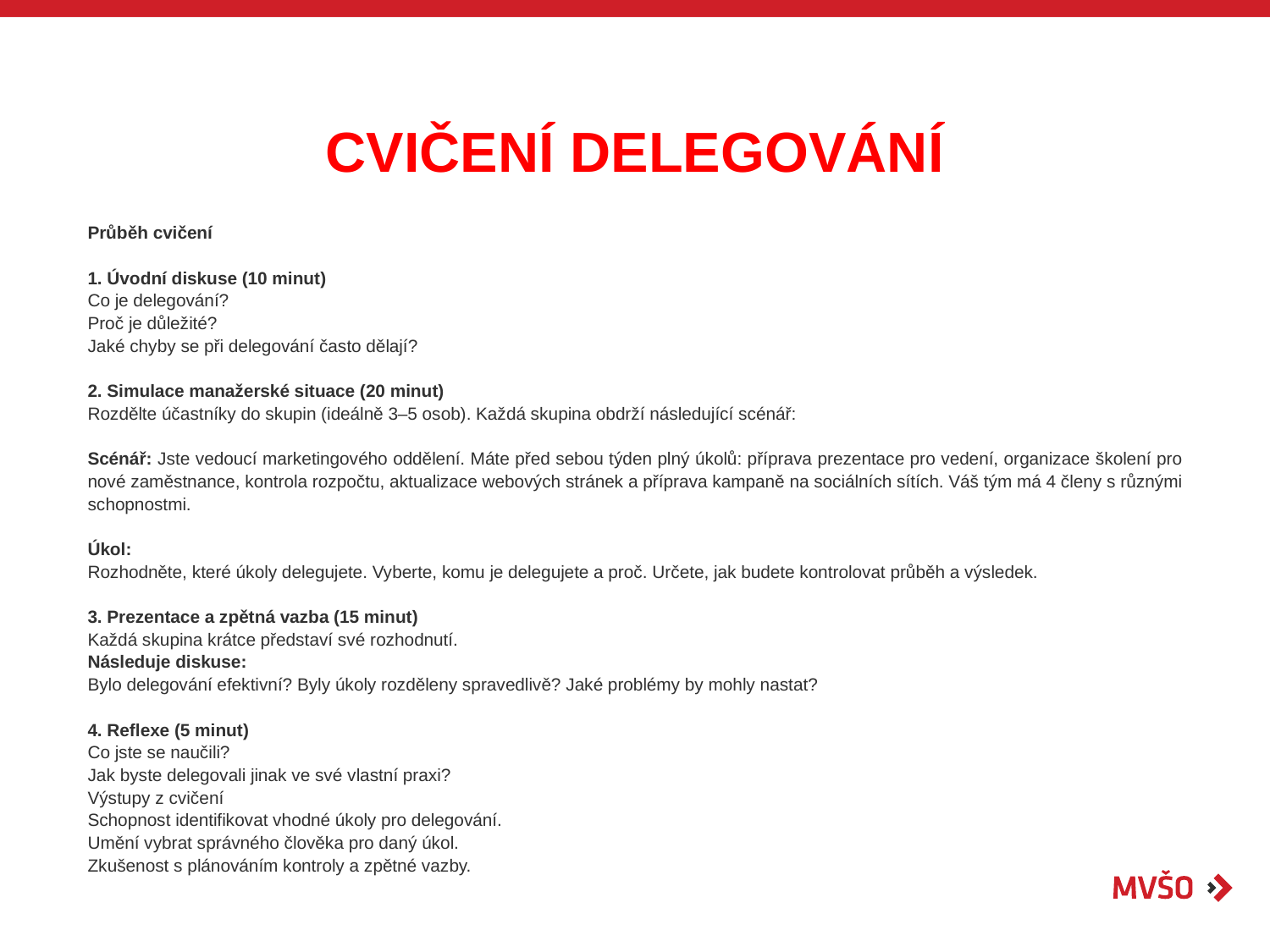

# CVIČENÍ DELEGOVÁNÍ
Průběh cvičení

1. Úvodní diskuse (10 minut)
Co je delegování?
Proč je důležité?
Jaké chyby se při delegování často dělají?

2. Simulace manažerské situace (20 minut)
Rozdělte účastníky do skupin (ideálně 3–5 osob). Každá skupina obdrží následující scénář:

Scénář: Jste vedoucí marketingového oddělení. Máte před sebou týden plný úkolů: příprava prezentace pro vedení, organizace školení pro nové zaměstnance, kontrola rozpočtu, aktualizace webových stránek a příprava kampaně na sociálních sítích. Váš tým má 4 členy s různými schopnostmi.

Úkol:
Rozhodněte, které úkoly delegujete. Vyberte, komu je delegujete a proč. Určete, jak budete kontrolovat průběh a výsledek.

3. Prezentace a zpětná vazba (15 minut)
Každá skupina krátce představí své rozhodnutí.
Následuje diskuse:
Bylo delegování efektivní? Byly úkoly rozděleny spravedlivě? Jaké problémy by mohly nastat?

4. Reflexe (5 minut)
Co jste se naučili?
Jak byste delegovali jinak ve své vlastní praxi?
Výstupy z cvičení
Schopnost identifikovat vhodné úkoly pro delegování.
Umění vybrat správného člověka pro daný úkol.
Zkušenost s plánováním kontroly a zpětné vazby.